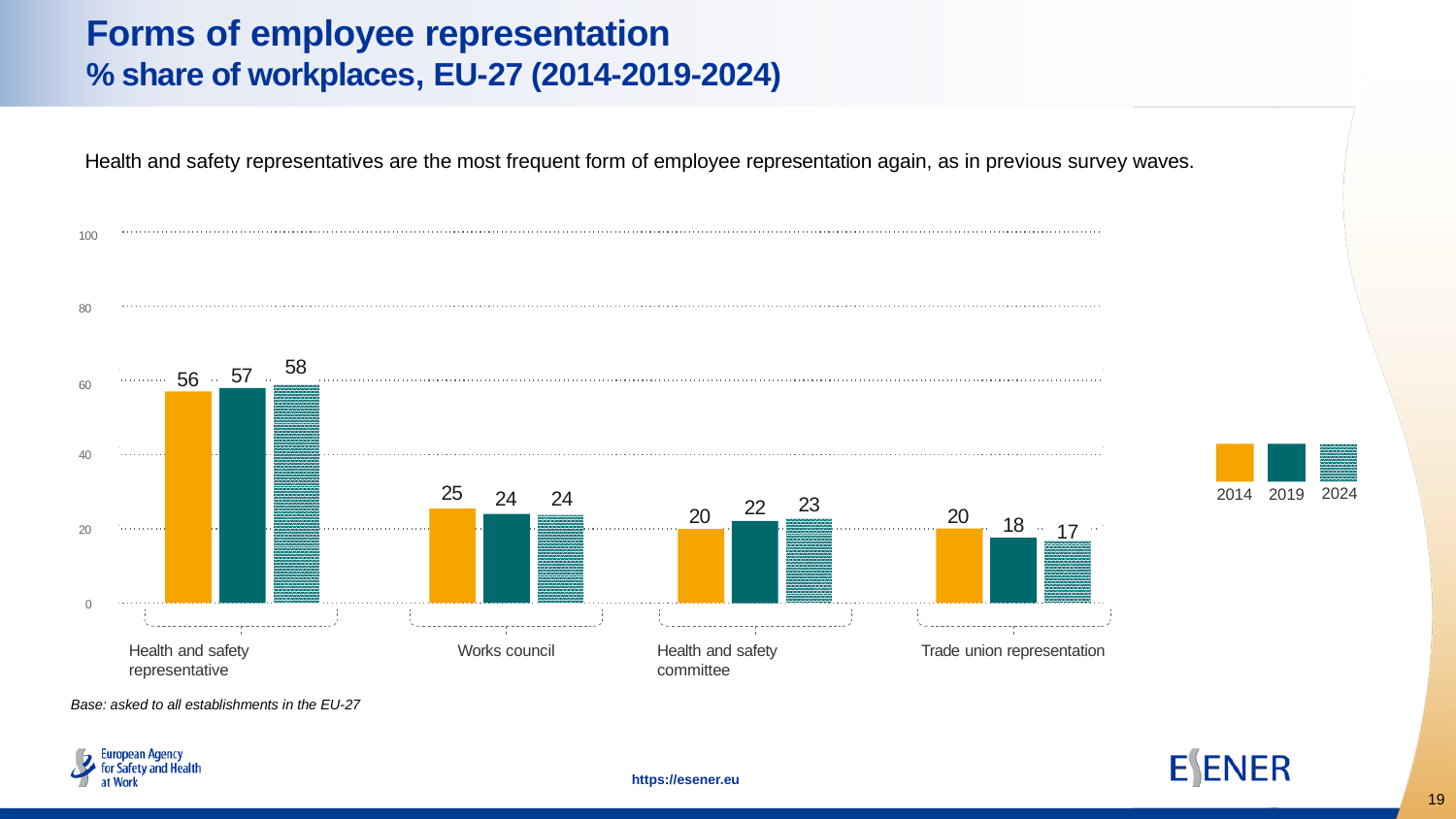

# Forms of employee representation % share of workplaces, EU-27 (2014-2019-2024)
Health and safety representatives are the most frequent form of employee representation again, as in previous survey waves.
100

80
58

57
56
60
40
25
24	24

23
22
20
20

18

17
20
0

Health and safety representative
Works council
Health and safety committee
Trade union representation

2024
2014
2019
Base: asked to all establishments in the EU-27